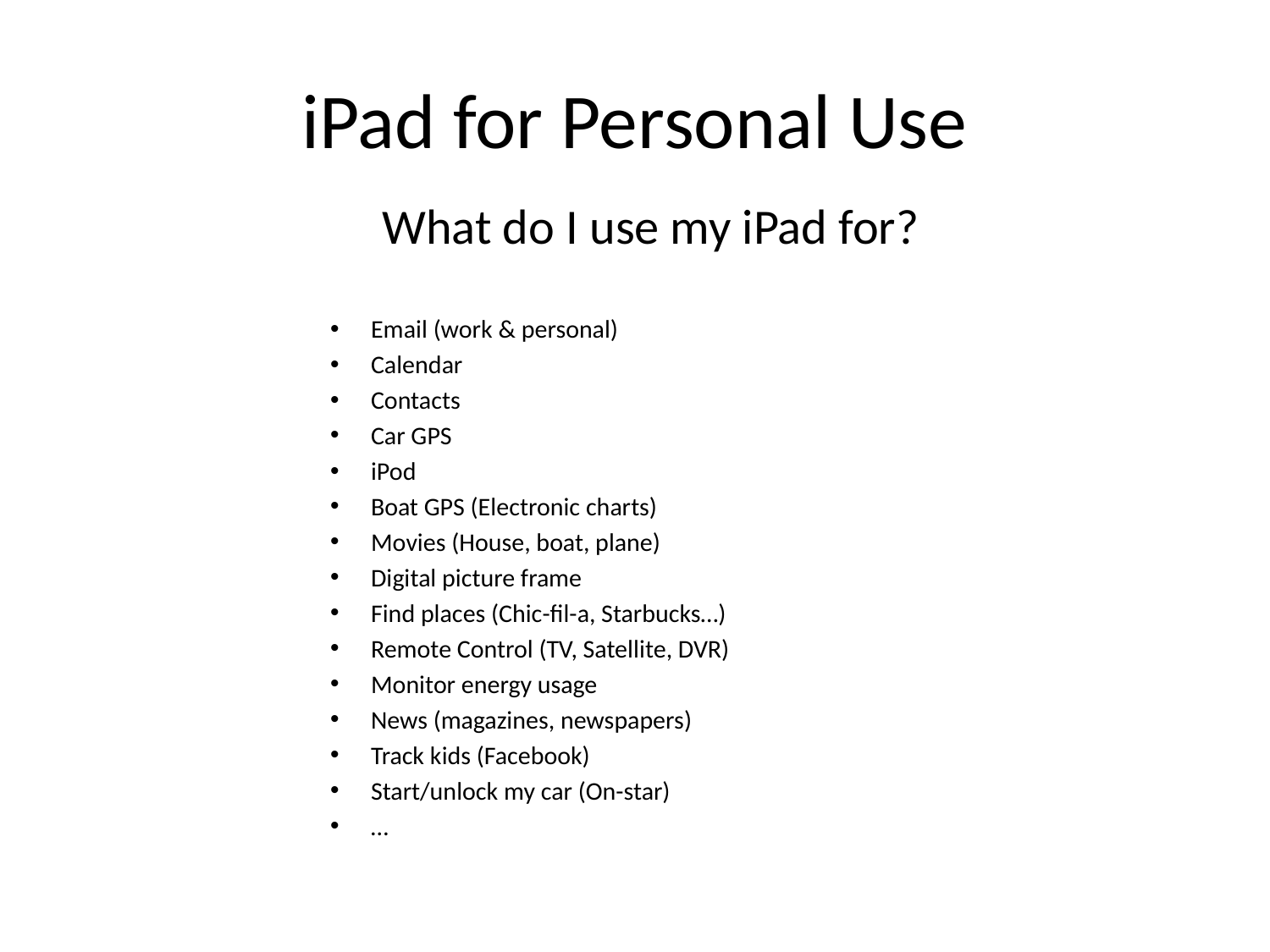

# iPad for Personal Use
What do I use my iPad for?
Email (work & personal)
Calendar
Contacts
Car GPS
iPod
Boat GPS (Electronic charts)
Movies (House, boat, plane)
Digital picture frame
Find places (Chic-fil-a, Starbucks…)
Remote Control (TV, Satellite, DVR)
Monitor energy usage
News (magazines, newspapers)
Track kids (Facebook)
Start/unlock my car (On-star)
…